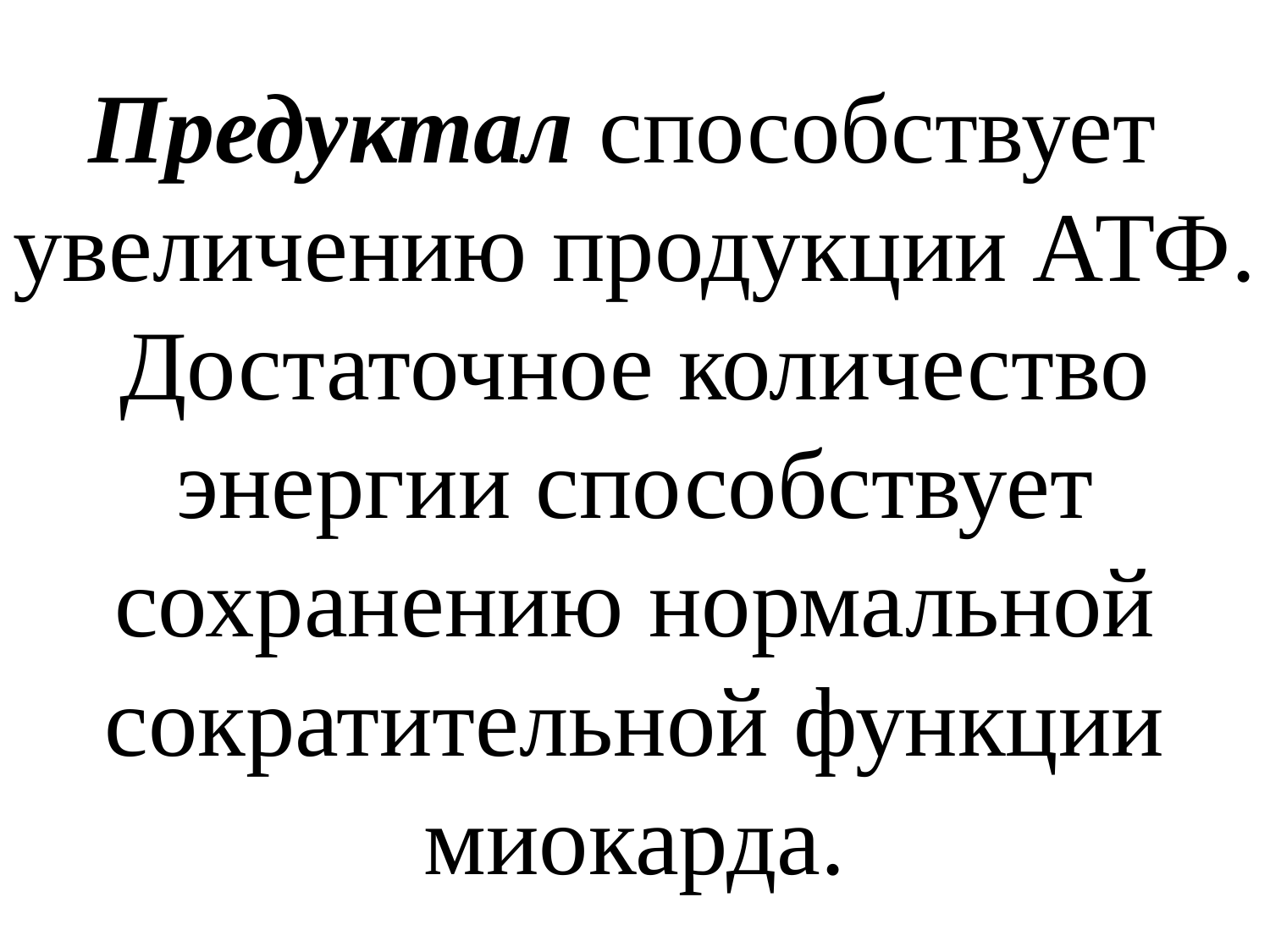

# Предуктал способствует  увеличению продукции АТФ. Достаточное количество энергии способствует сохранению нормальной сократительной функции миокарда.